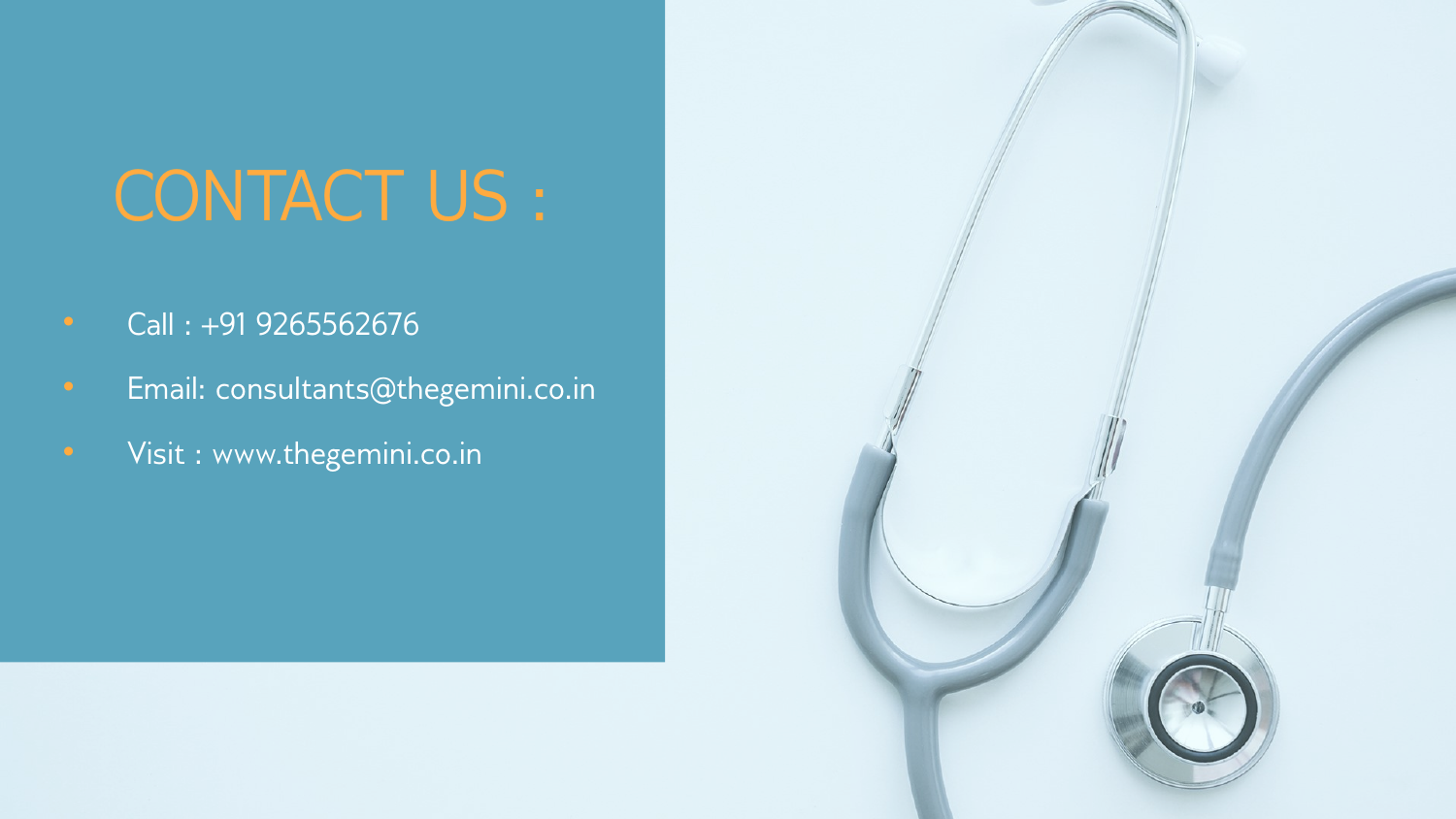

CONTACT US :
 Call : +91 9265562676
 Email: consultants@thegemini.co.in
 Visit : www.thegemini.co.in